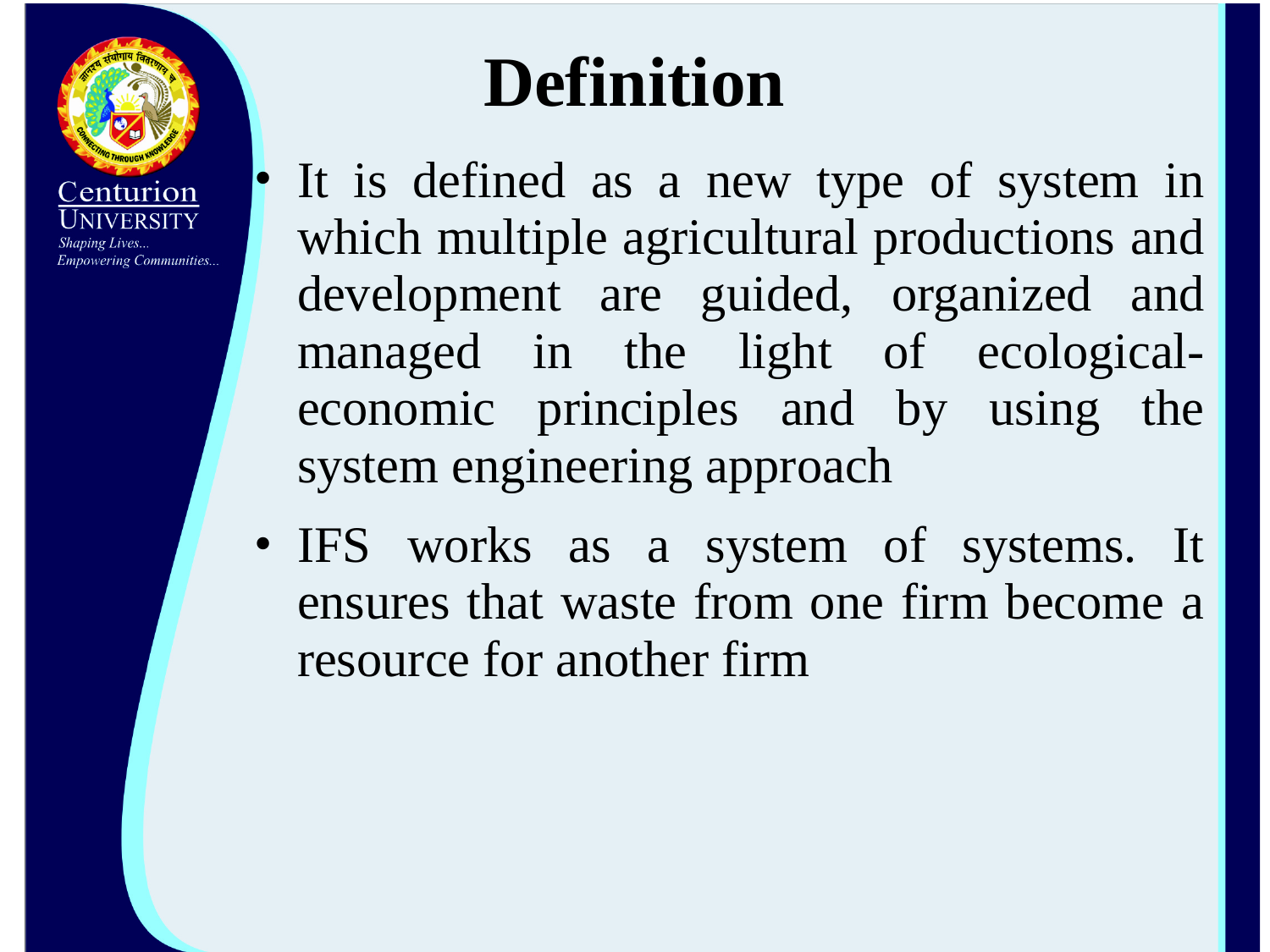

# Definition
It is defined as a new type of system in which multiple agricultural productions and development are guided, organized and managed in the light of ecological-economic principles and by using the system engineering approach
IFS works as a system of systems. It ensures that waste from one firm become a resource for another firm